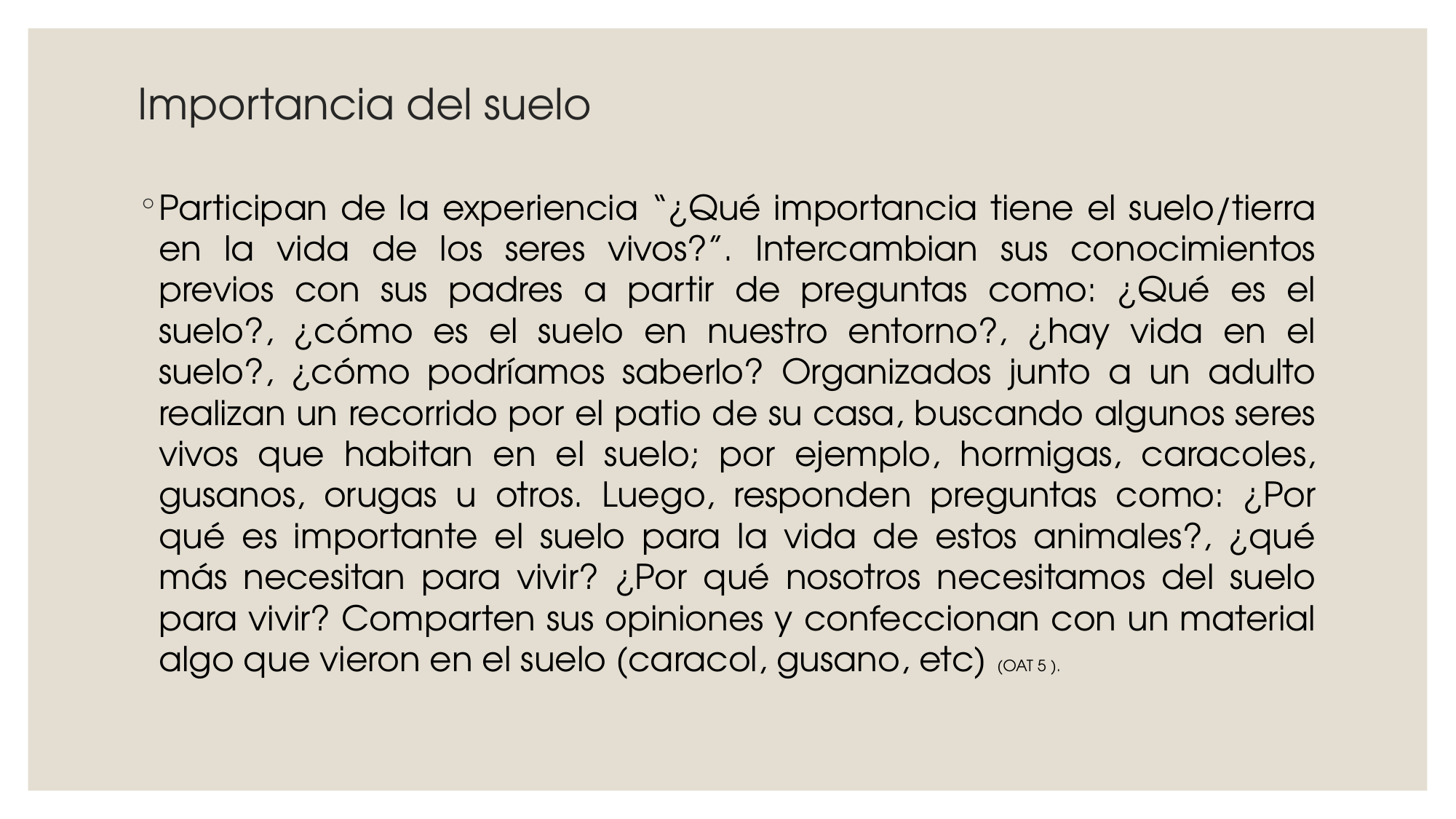

# Importancia del suelo
Participan de la experiencia “¿Qué importancia tiene el suelo/tierra en la vida de los seres vivos?”. Intercambian sus conocimientos previos con sus padres a partir de preguntas como: ¿Qué es el suelo?, ¿cómo es el suelo en nuestro entorno?, ¿hay vida en el suelo?, ¿cómo podríamos saberlo? Organizados junto a un adulto realizan un recorrido por el patio de su casa, buscando algunos seres vivos que habitan en el suelo; por ejemplo, hormigas, caracoles, gusanos, orugas u otros. Luego, responden preguntas como: ¿Por qué es importante el suelo para la vida de estos animales?, ¿qué más necesitan para vivir? ¿Por qué nosotros necesitamos del suelo para vivir? Comparten sus opiniones y confeccionan con un material algo que vieron en el suelo (caracol, gusano, etc) (OAT 5 ).